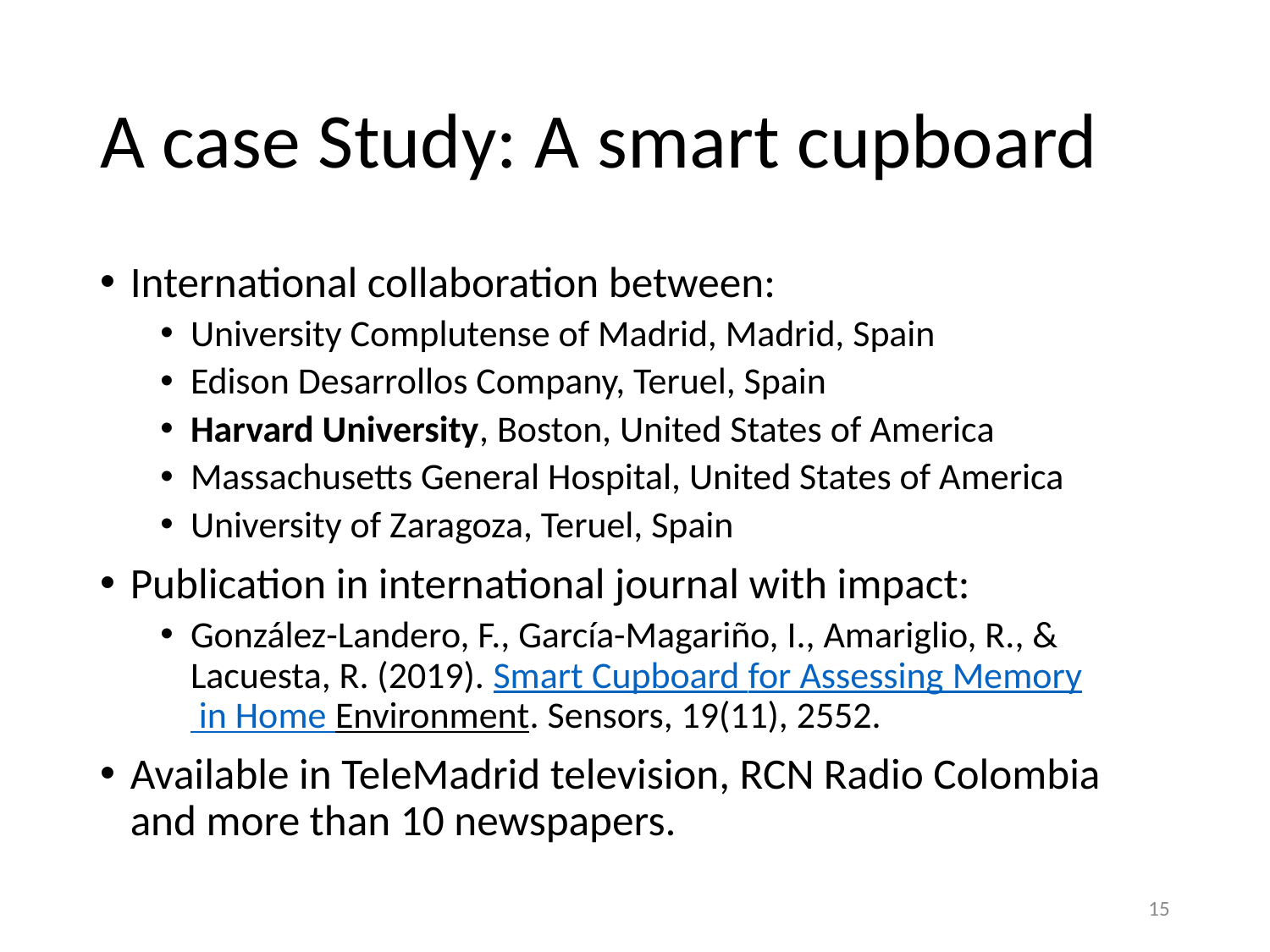

# A case Study: A smart cupboard
International collaboration between:
University Complutense of Madrid, Madrid, Spain
Edison Desarrollos Company, Teruel, Spain
Harvard University, Boston, United States of America
Massachusetts General Hospital, United States of America
University of Zaragoza, Teruel, Spain
Publication in international journal with impact:
González-Landero, F., García-Magariño, I., Amariglio, R., & Lacuesta, R. (2019). Smart Cupboard for Assessing Memory in Home Environment. Sensors, 19(11), 2552.
Available in TeleMadrid television, RCN Radio Colombia and more than 10 newspapers.
15